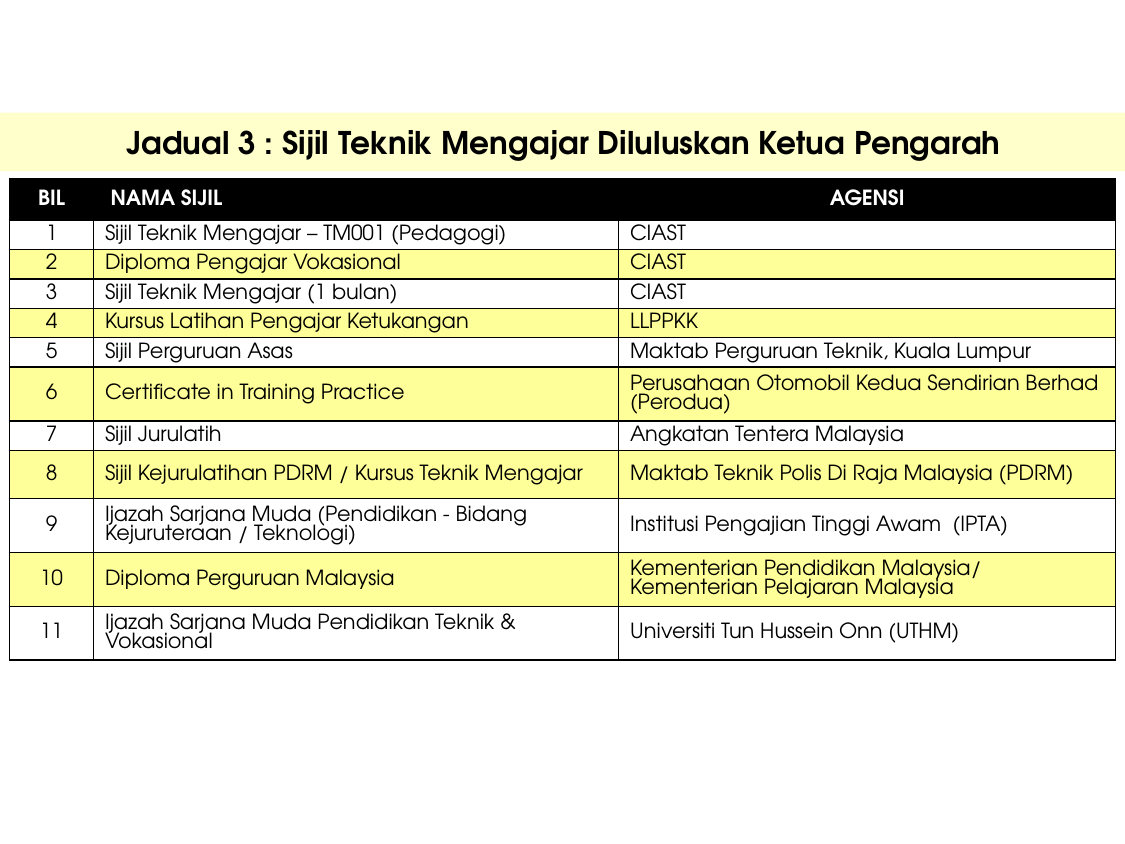

Jadual 3 : Sijil Teknik Mengajar Diluluskan Ketua Pengarah
| BIL | NAMA SIJIL | AGENSI |
| --- | --- | --- |
| 1 | Sijil Teknik Mengajar – TM001 (Pedagogi) | CIAST |
| 2 | Diploma Pengajar Vokasional | CIAST |
| 3 | Sijil Teknik Mengajar (1 bulan) | CIAST |
| 4 | Kursus Latihan Pengajar Ketukangan | LLPPKK |
| 5 | Sijil Perguruan Asas | Maktab Perguruan Teknik, Kuala Lumpur |
| 6 | Certificate in Training Practice | Perusahaan Otomobil Kedua Sendirian Berhad (Perodua) |
| 7 | Sijil Jurulatih | Angkatan Tentera Malaysia |
| 8 | Sijil Kejurulatihan PDRM / Kursus Teknik Mengajar | Maktab Teknik Polis Di Raja Malaysia (PDRM) |
| 9 | Ijazah Sarjana Muda (Pendidikan - Bidang Kejuruteraan / Teknologi) | Institusi Pengajian Tinggi Awam (IPTA) |
| 10 | Diploma Perguruan Malaysia | Kementerian Pendidikan Malaysia/ Kementerian Pelajaran Malaysia |
| 11 | Ijazah Sarjana Muda Pendidikan Teknik & Vokasional | Universiti Tun Hussein Onn (UTHM) |